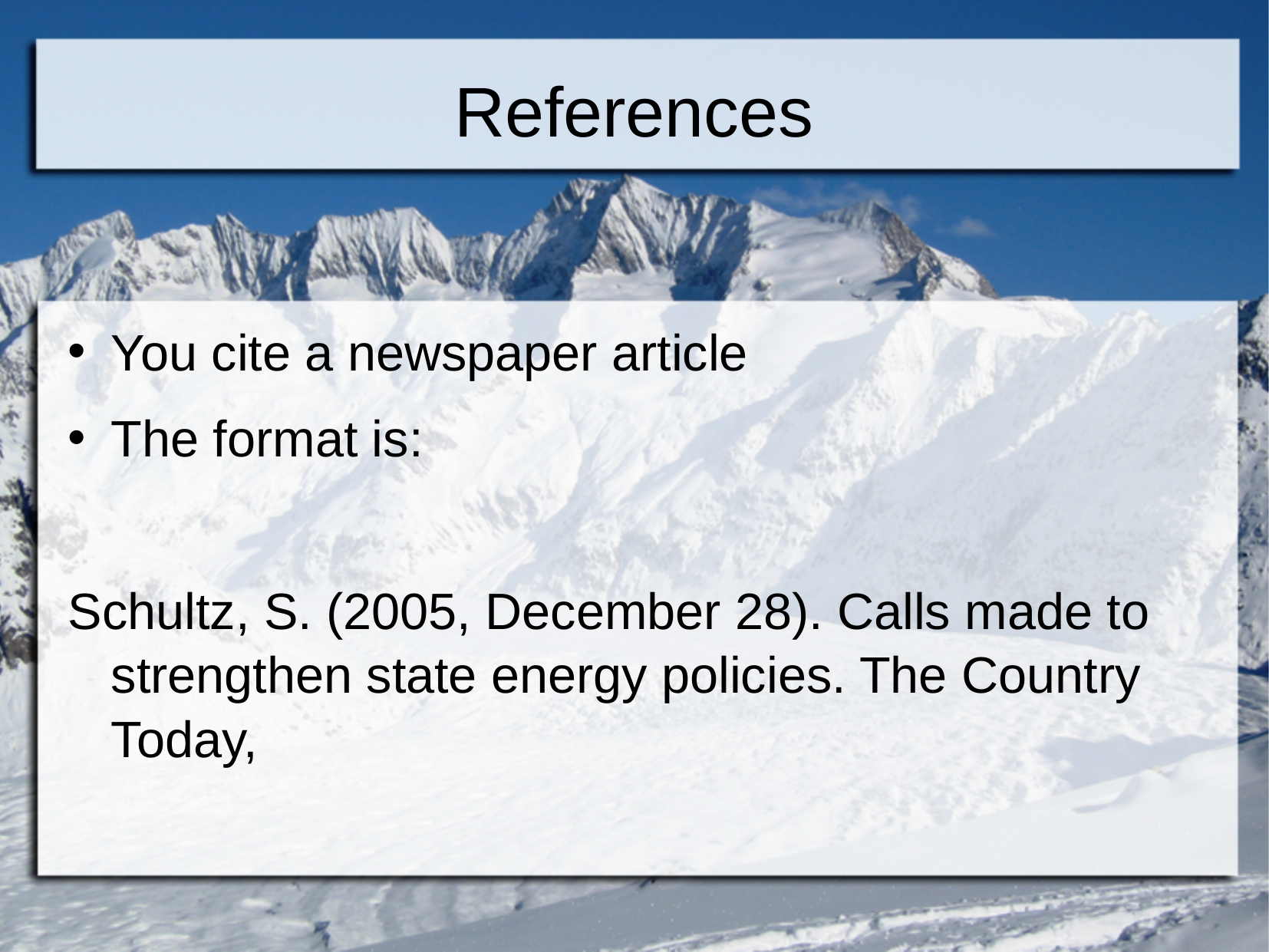

References
You cite a newspaper article
The format is:

Schultz, S. (2005, December 28). Calls made to strengthen state energy policies. The Country Today,